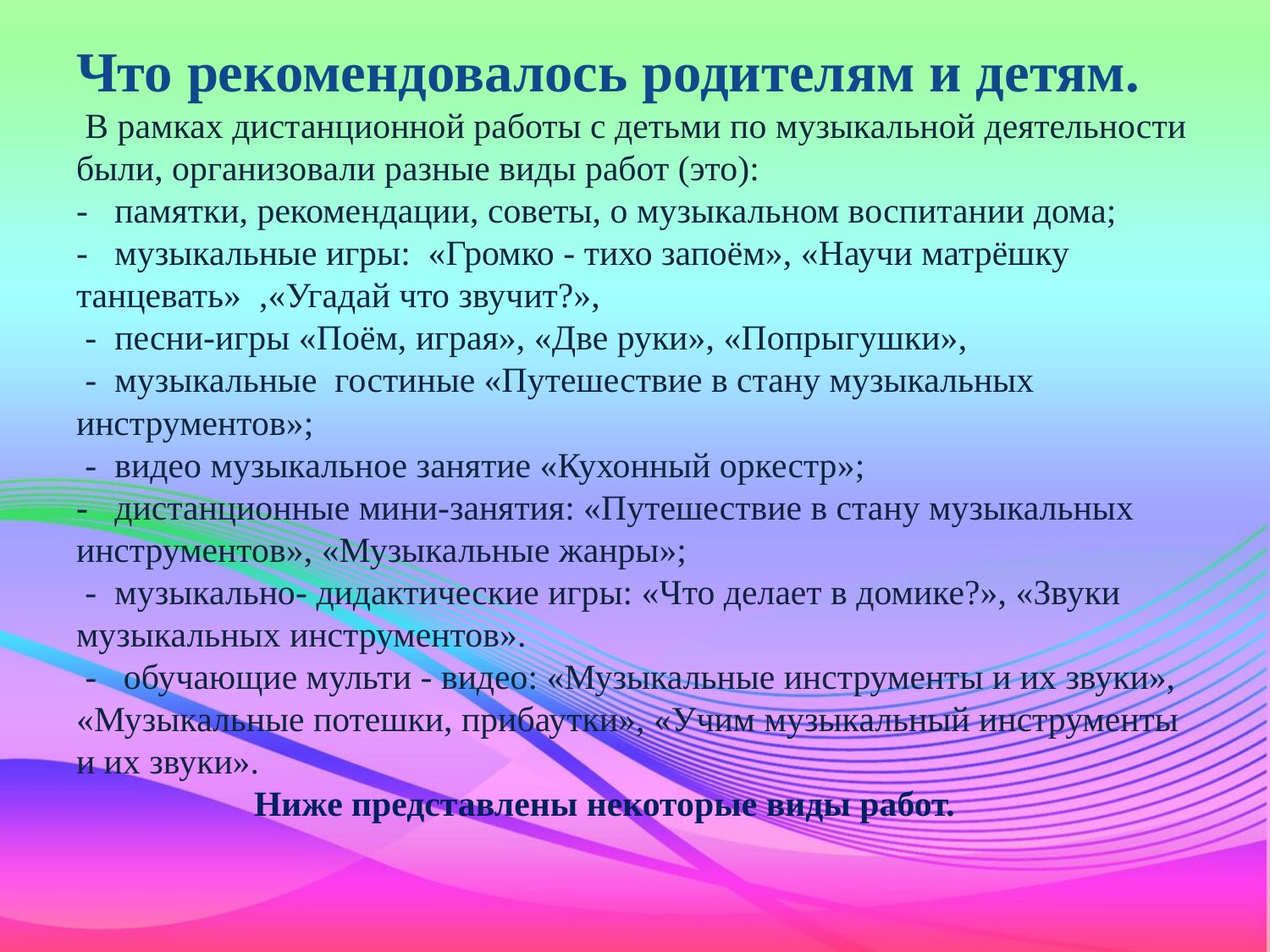

# Что рекомендовалось родителям и детям. В рамках дистанционной работы с детьми по музыкальной деятельности были, организовали разные виды работ (это): -   памятки, рекомендации, советы, о музыкальном воспитании дома; -   музыкальные игры:  «Громко - тихо запоём», «Научи матрёшку танцевать»  ,«Угадай что звучит?», -  песни-игры «Поём, играя», «Две руки», «Попрыгушки», -  музыкальные  гостиные «Путешествие в стану музыкальных инструментов»; -  видео музыкальное занятие «Кухонный оркестр»; -   дистанционные мини-занятия: «Путешествие в стану музыкальных инструментов», «Музыкальные жанры»; -  музыкально- дидактические игры: «Что делает в домике?», «Звуки музыкальных инструментов». -   обучающие мульти - видео: «Музыкальные инструменты и их звуки», «Музыкальные потешки, прибаутки», «Учим музыкальный инструменты и их звуки». Ниже представлены некоторые виды работ.